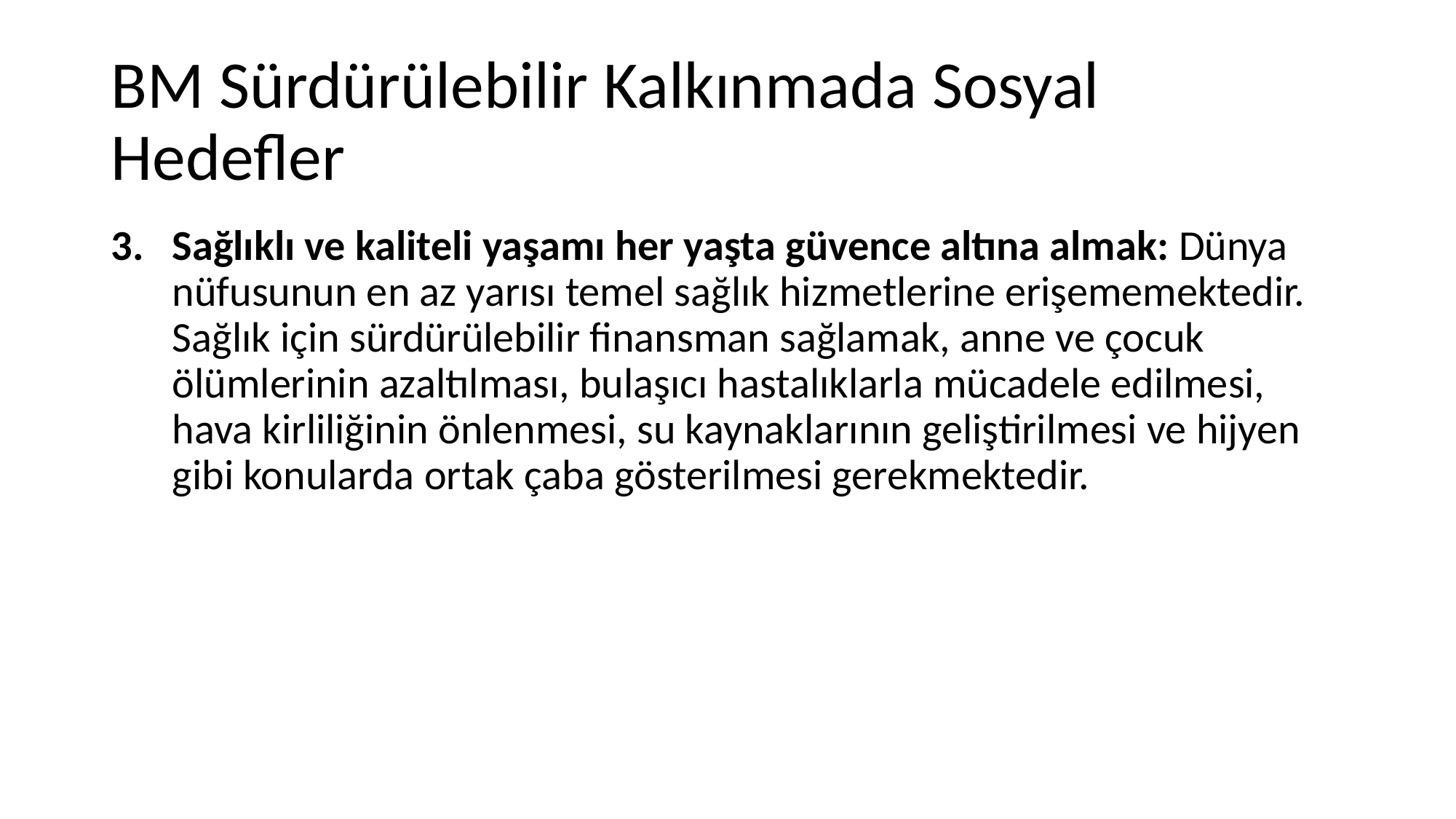

# BM Sürdürülebilir Kalkınmada Sosyal Hedefler
Sağlıklı ve kaliteli yaşamı her yaşta güvence altına almak: Dünya nüfusunun en az yarısı temel sağlık hizmetlerine erişememektedir. Sağlık için sürdürülebilir finansman sağlamak, anne ve çocuk ölümlerinin azaltılması, bulaşıcı hastalıklarla mücadele edilmesi, hava kirliliğinin önlenmesi, su kaynaklarının geliştirilmesi ve hijyen gibi konularda ortak çaba gösterilmesi gerekmektedir.